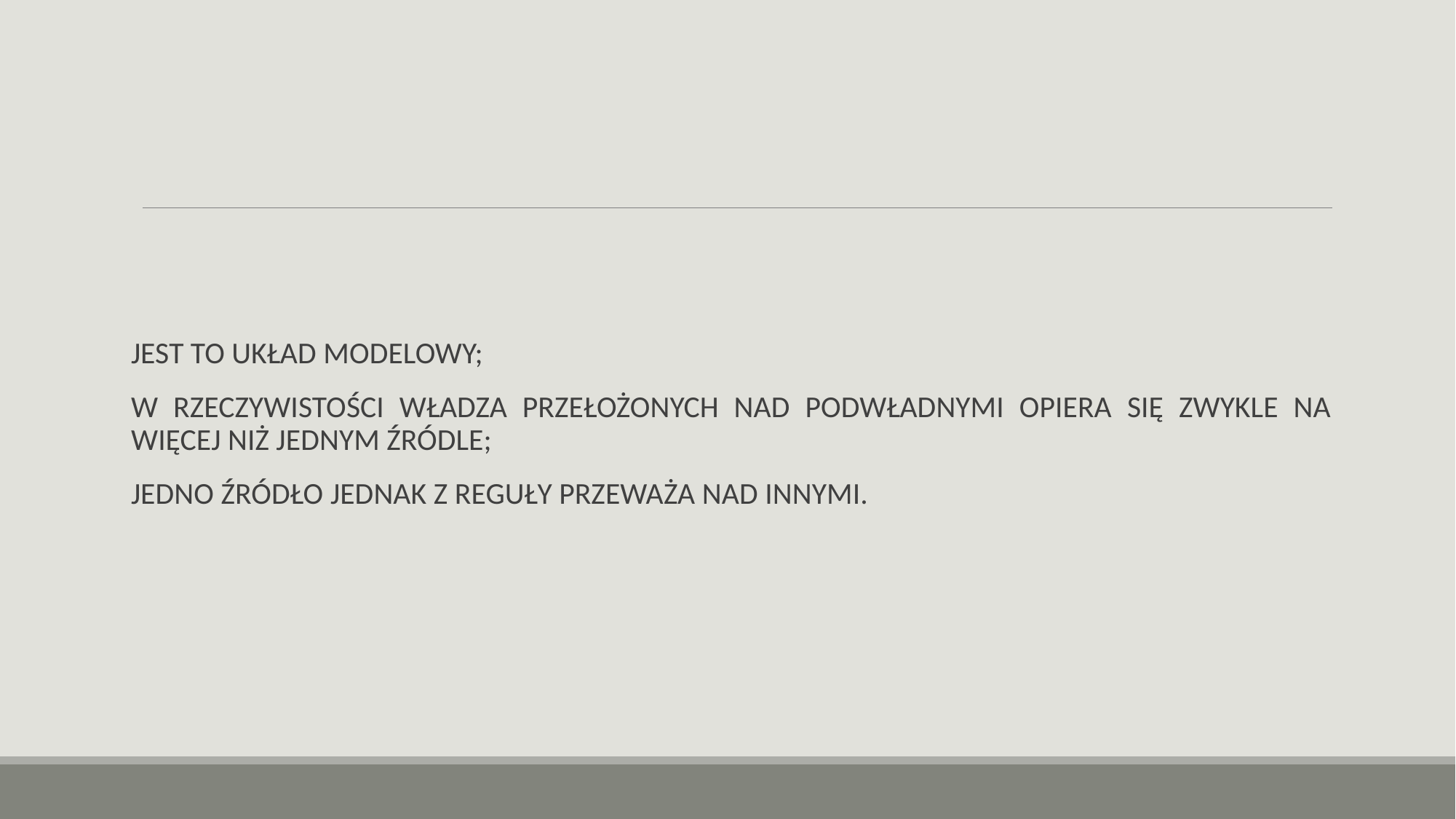

#

JEST TO UKŁAD MODELOWY;
W RZECZYWISTOŚCI WŁADZA PRZEŁOŻONYCH NAD PODWŁADNYMI OPIERA SIĘ ZWYKLE NA WIĘCEJ NIŻ JEDNYM ŹRÓDLE;
JEDNO ŹRÓDŁO JEDNAK Z REGUŁY PRZEWAŻA NAD INNYMI.